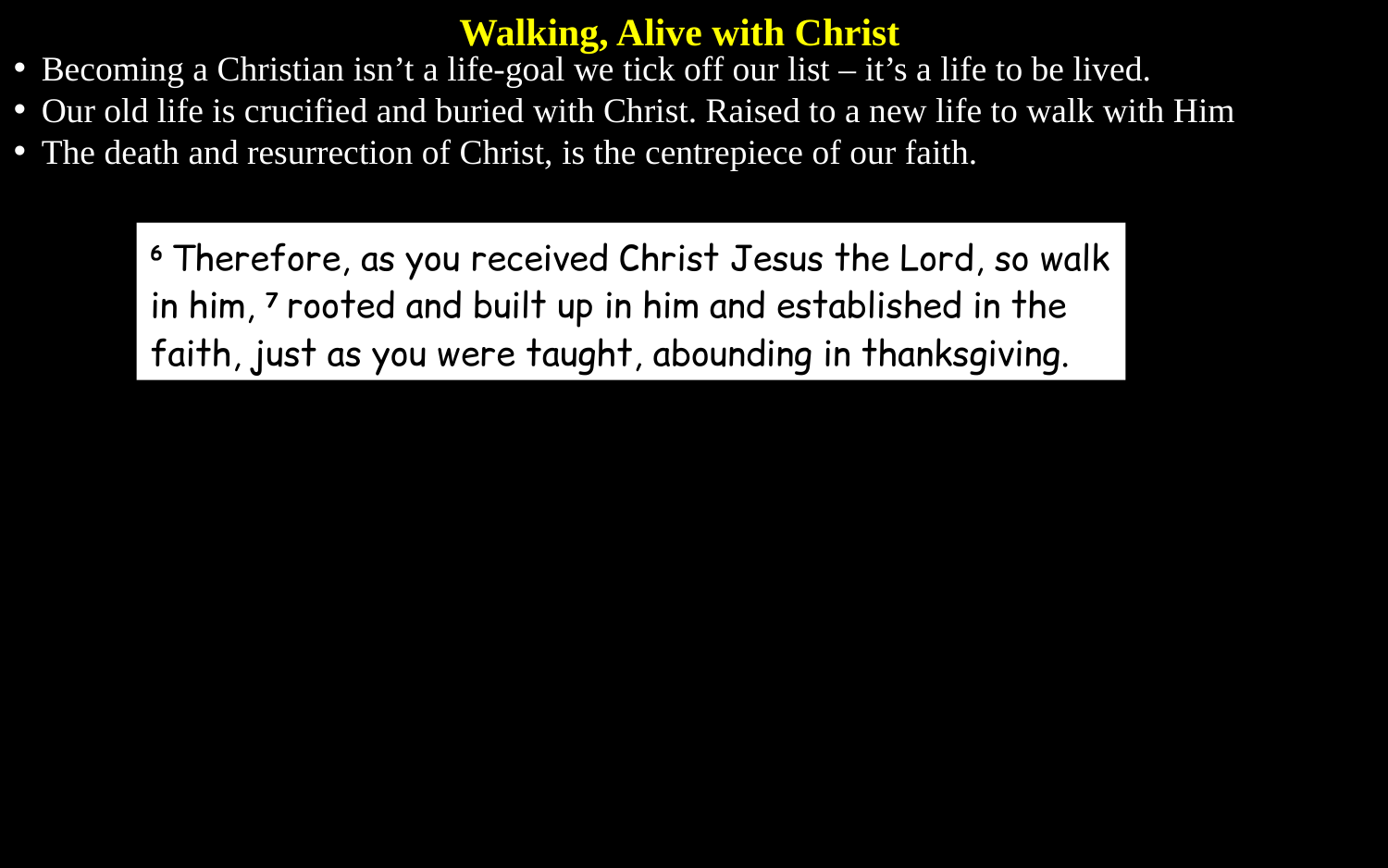

Walking, Alive with Christ
Becoming a Christian isn’t a life-goal we tick off our list – it’s a life to be lived.
Our old life is crucified and buried with Christ. Raised to a new life to walk with Him
The death and resurrection of Christ, is the centrepiece of our faith.
6 Therefore, as you received Christ Jesus the Lord, so walk in him, 7 rooted and built up in him and established in the faith, just as you were taught, abounding in thanksgiving.